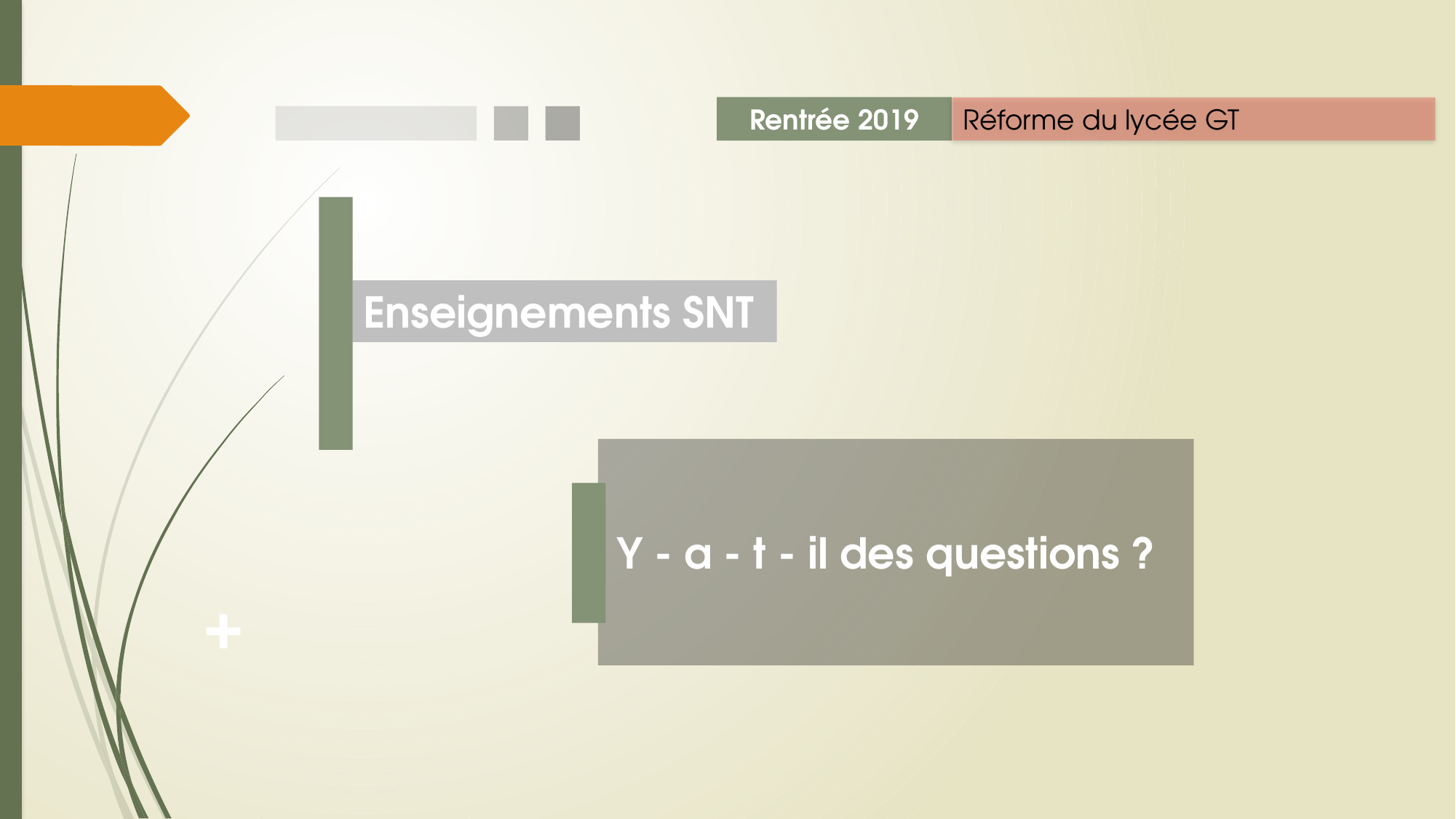

Rentrée 2019
Réforme du lycée GT

Enseignements SNT
 Y - a - t - il des questions ?

+